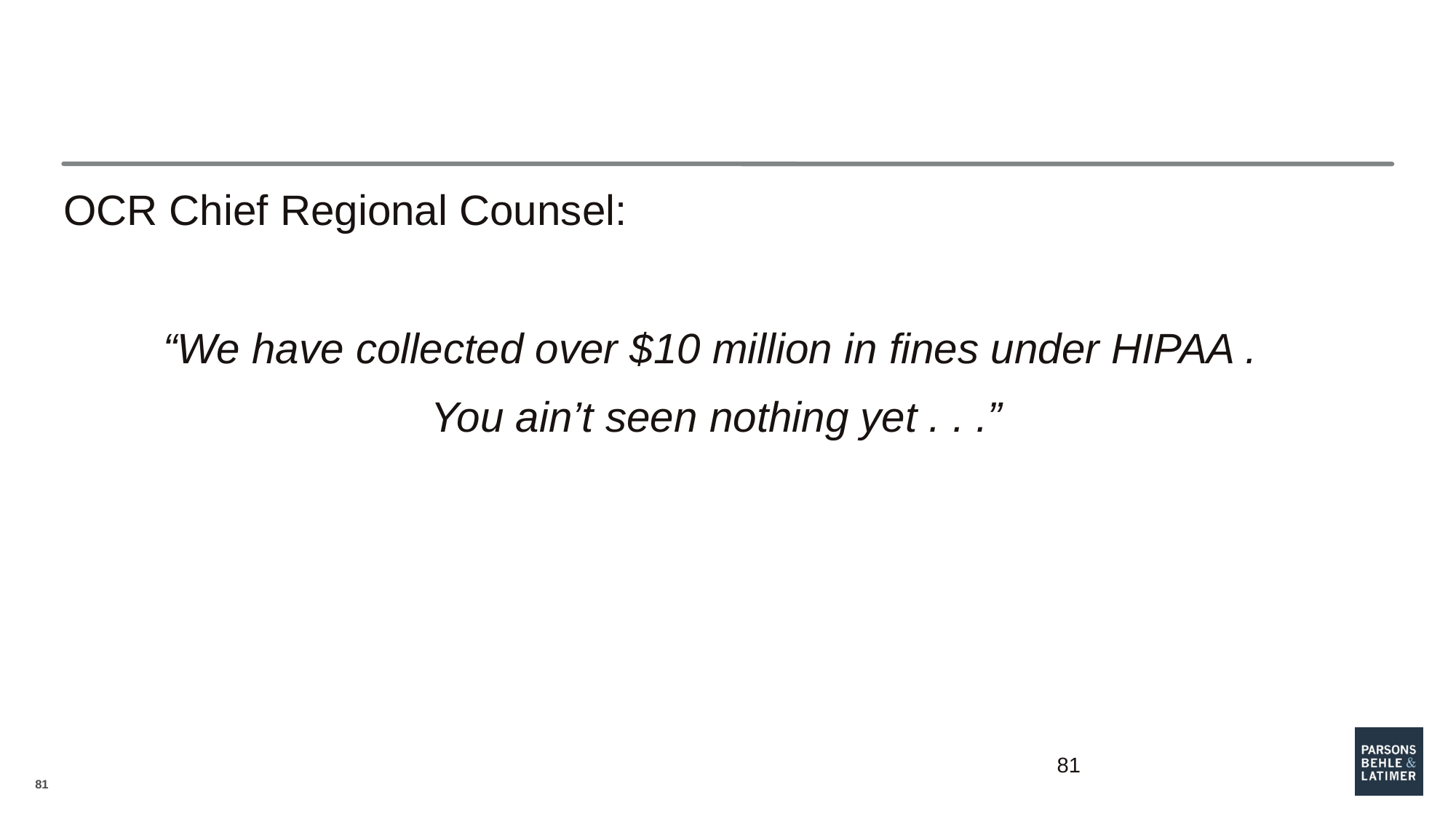

#
OCR Chief Regional Counsel:

“We have collected over $10 million in fines under HIPAA .
You ain’t seen nothing yet . . .”
81